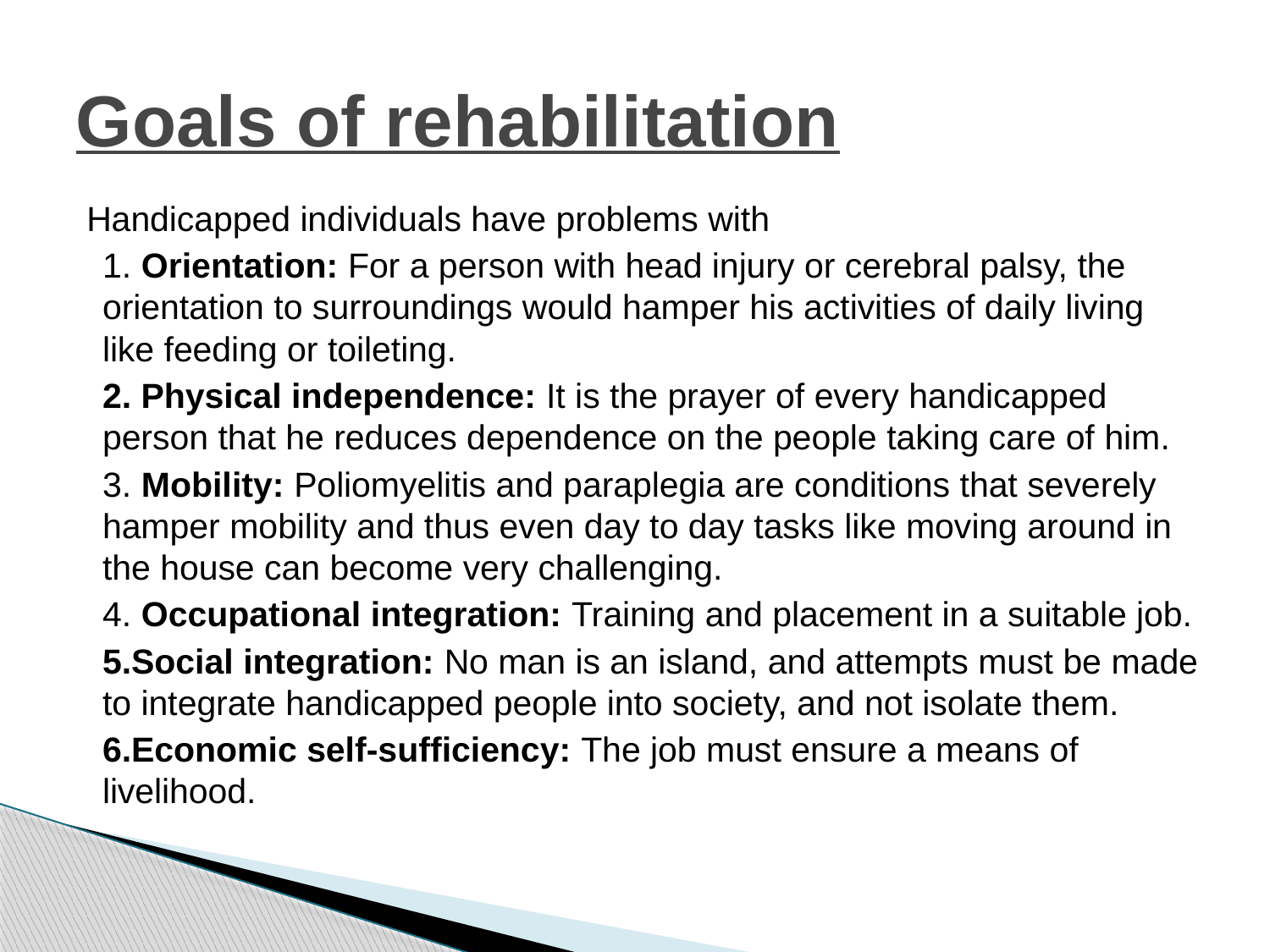

# Goals of rehabilitation
Handicapped individuals have problems with
1. Orientation: For a person with head injury or cerebral palsy, the orientation to surroundings would hamper his activities of daily living like feeding or toileting.
2. Physical independence: It is the prayer of every handicapped person that he reduces dependence on the people taking care of him.
3. Mobility: Poliomyelitis and paraplegia are conditions that severely hamper mobility and thus even day to day tasks like moving around in the house can become very challenging.
4. Occupational integration: Training and placement in a suitable job.
5.Social integration: No man is an island, and attempts must be made to integrate handicapped people into society, and not isolate them.
6.Economic self-sufficiency: The job must ensure a means of livelihood.